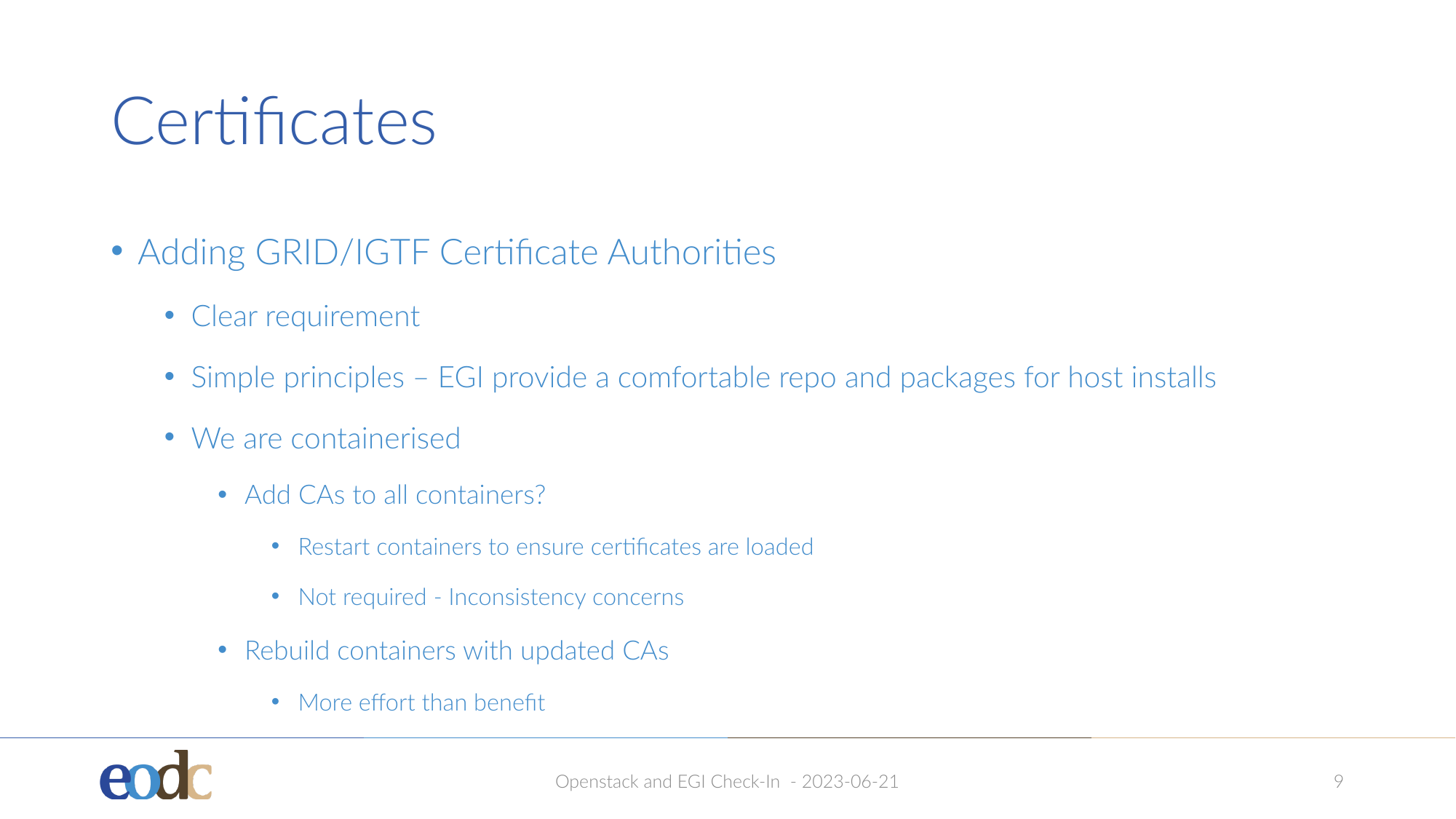

# Certificates
Adding GRID/IGTF Certificate Authorities
Clear requirement
Simple principles – EGI provide a comfortable repo and packages for host installs
We are containerised
Add CAs to all containers?
Restart containers to ensure certificates are loaded
Not required - Inconsistency concerns
Rebuild containers with updated CAs
More effort than benefit

Openstack and EGI Check-In  - 2023-06-21
9